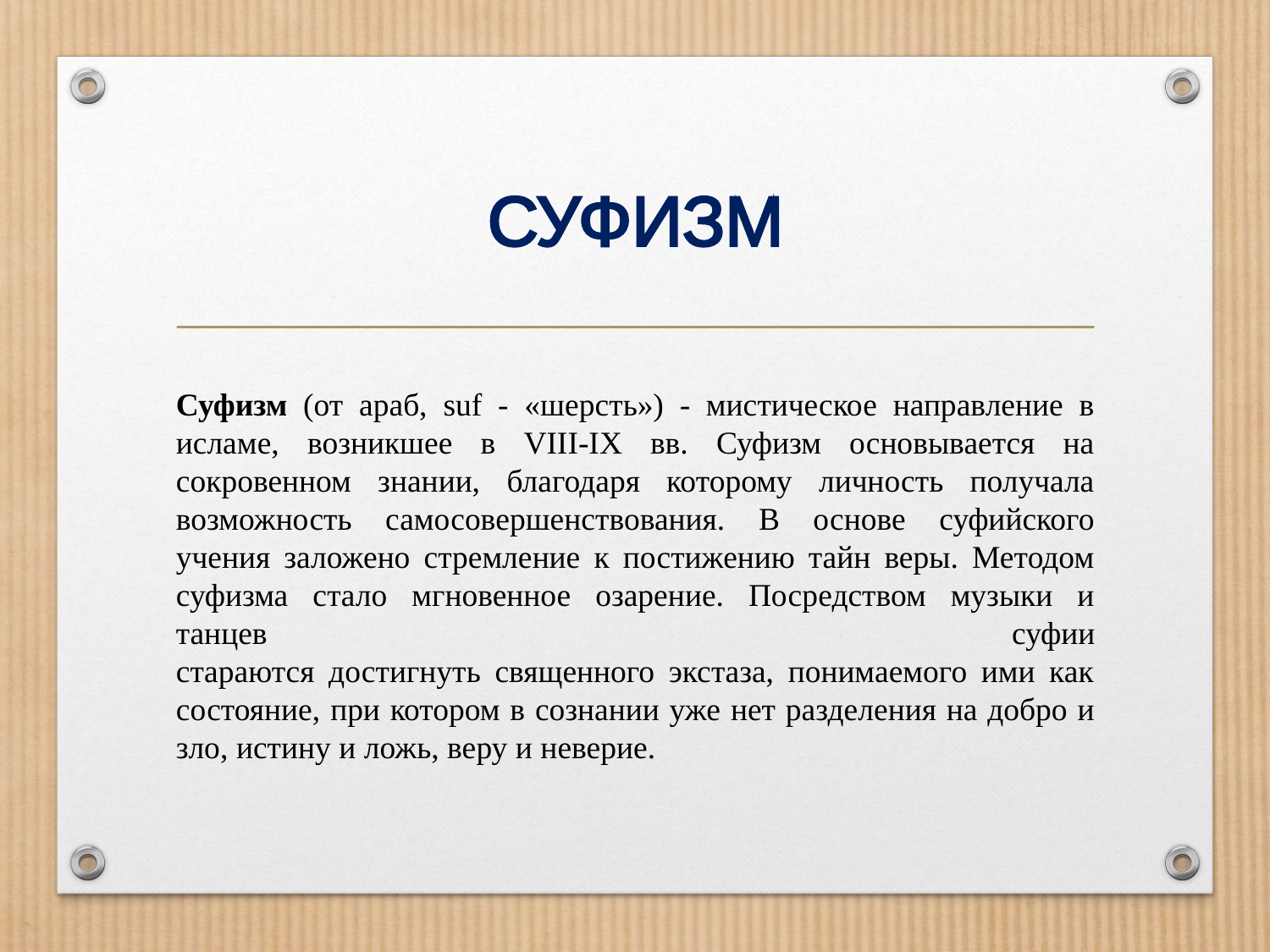

# СУФИЗМ
Суфизм (от араб, suf - «шерсть») - мистическое направление в исламе, возникшее в VIII-IX вв. Суфизм основывается на сокровенном знании, благодаря которому личность получала возможность самосовершенствования. В основе суфийского учения заложено стремление к постижению тайн веры. Методом суфизма стало мгновенное озарение. Посредством музыки и танцев суфии
стараются достигнуть священного экстаза, понимаемого ими как состояние, при котором в сознании уже нет разделения на добро и злo, истину и ложь, веру и неверие.